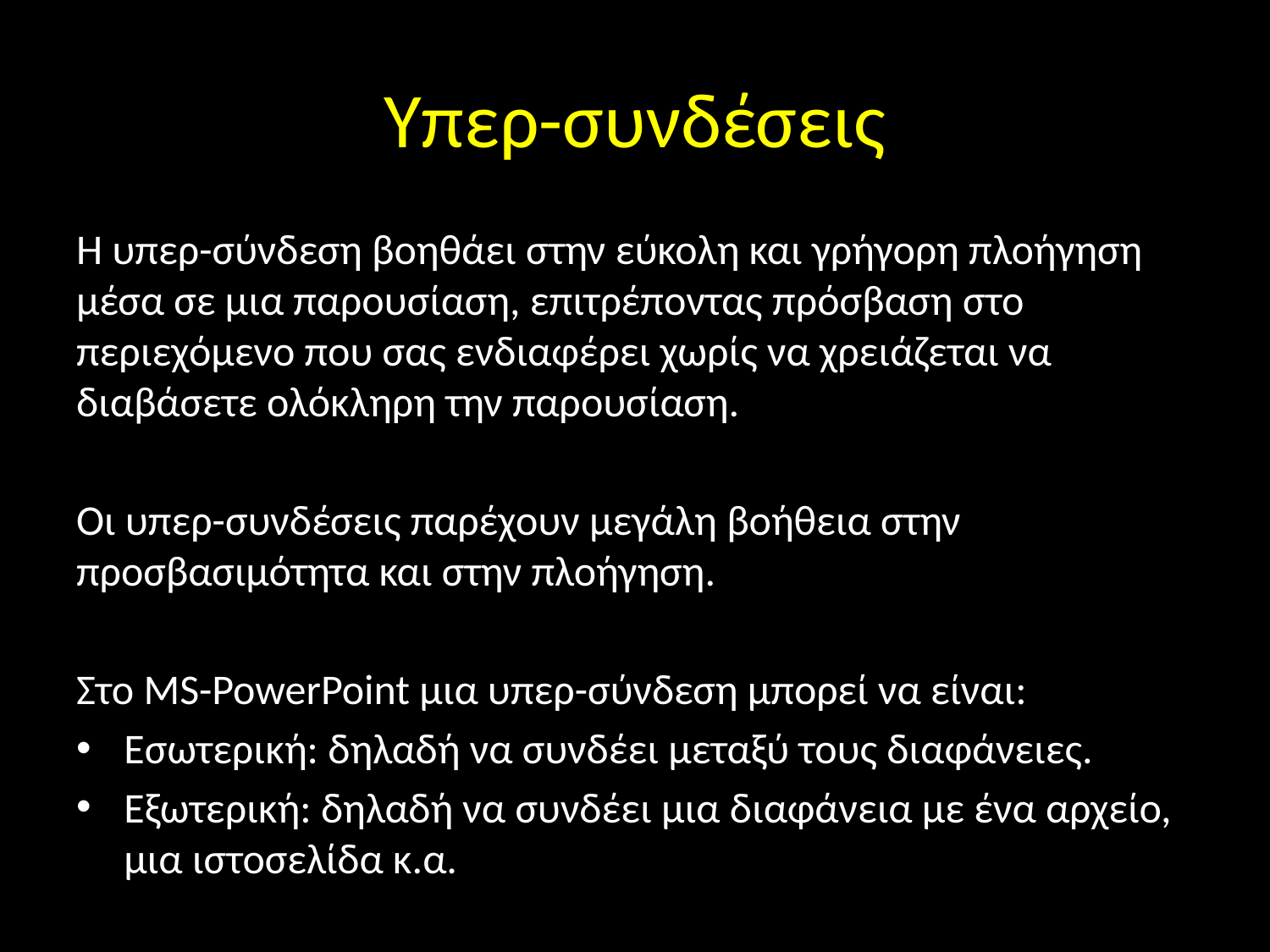

# Υπερ-συνδέσεις
Η υπερ-σύνδεση βοηθάει στην εύκολη και γρήγορη πλοήγηση μέσα σε μια παρουσίαση, επιτρέποντας πρόσβαση στο περιεχόμενο που σας ενδιαφέρει χωρίς να χρειάζεται να διαβάσετε ολόκληρη την παρουσίαση.

Οι υπερ-συνδέσεις παρέχουν μεγάλη βοήθεια στην προσβασιμότητα και στην πλοήγηση.

Στο MS-PowerPoint μια υπερ-σύνδεση μπορεί να είναι:
Εσωτερική: δηλαδή να συνδέει μεταξύ τους διαφάνειες.
Εξωτερική: δηλαδή να συνδέει μια διαφάνεια με ένα αρχείο, μια ιστοσελίδα κ.α.